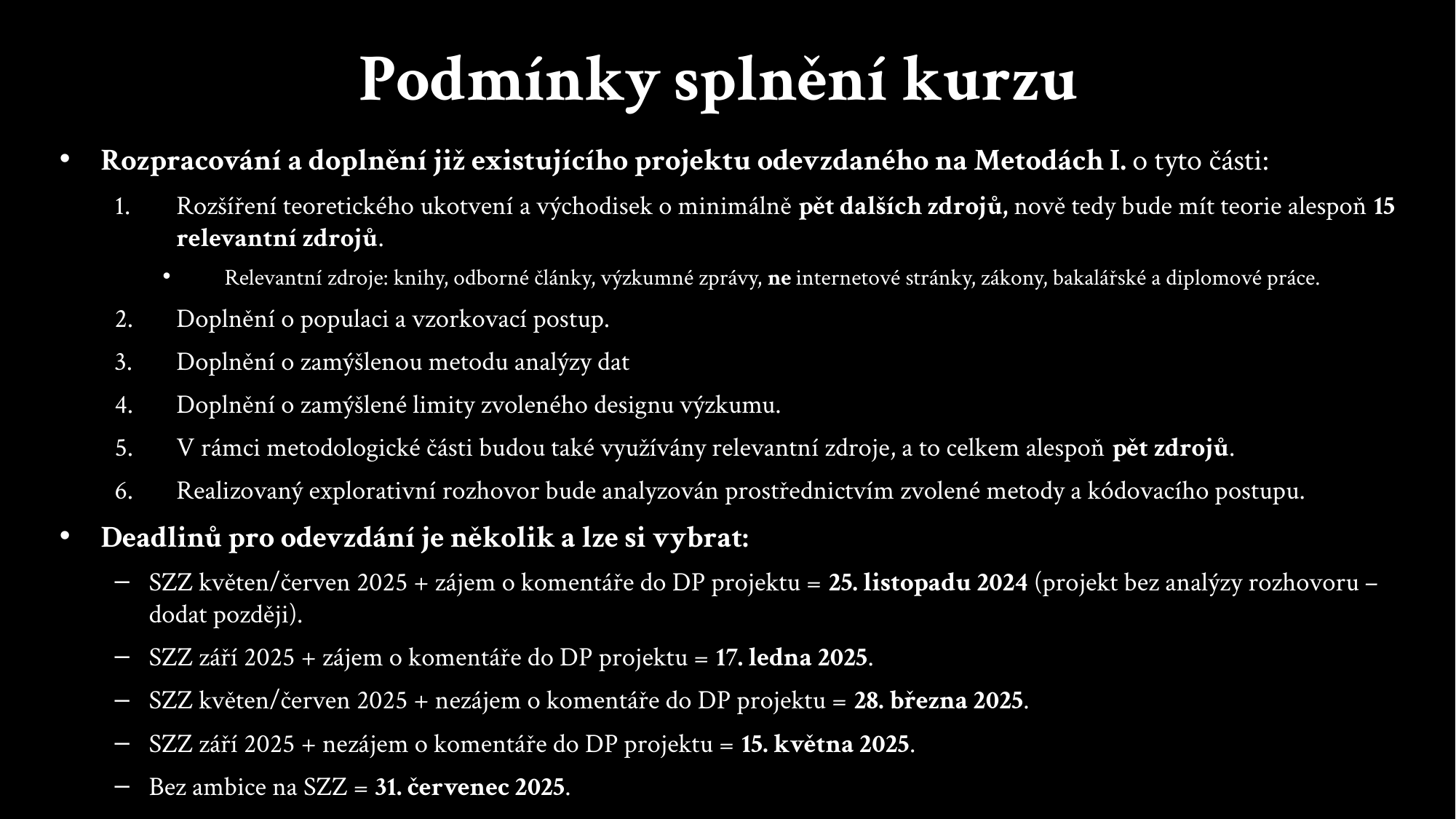

# Podmínky splnění kurzu
Rozpracování a doplnění již existujícího projektu odevzdaného na Metodách I. o tyto části:
Rozšíření teoretického ukotvení a východisek o minimálně pět dalších zdrojů, nově tedy bude mít teorie alespoň 15 relevantní zdrojů.
Relevantní zdroje: knihy, odborné články, výzkumné zprávy, ne internetové stránky, zákony, bakalářské a diplomové práce.
Doplnění o populaci a vzorkovací postup.
Doplnění o zamýšlenou metodu analýzy dat
Doplnění o zamýšlené limity zvoleného designu výzkumu.
V rámci metodologické části budou také využívány relevantní zdroje, a to celkem alespoň pět zdrojů.
Realizovaný explorativní rozhovor bude analyzován prostřednictvím zvolené metody a kódovacího postupu.
Deadlinů pro odevzdání je několik a lze si vybrat:
SZZ květen/červen 2025 + zájem o komentáře do DP projektu = 25. listopadu 2024 (projekt bez analýzy rozhovoru – dodat později).
SZZ září 2025 + zájem o komentáře do DP projektu = 17. ledna 2025.
SZZ květen/červen 2025 + nezájem o komentáře do DP projektu = 28. března 2025.
SZZ září 2025 + nezájem o komentáře do DP projektu = 15. května 2025.
Bez ambice na SZZ = 31. červenec 2025.